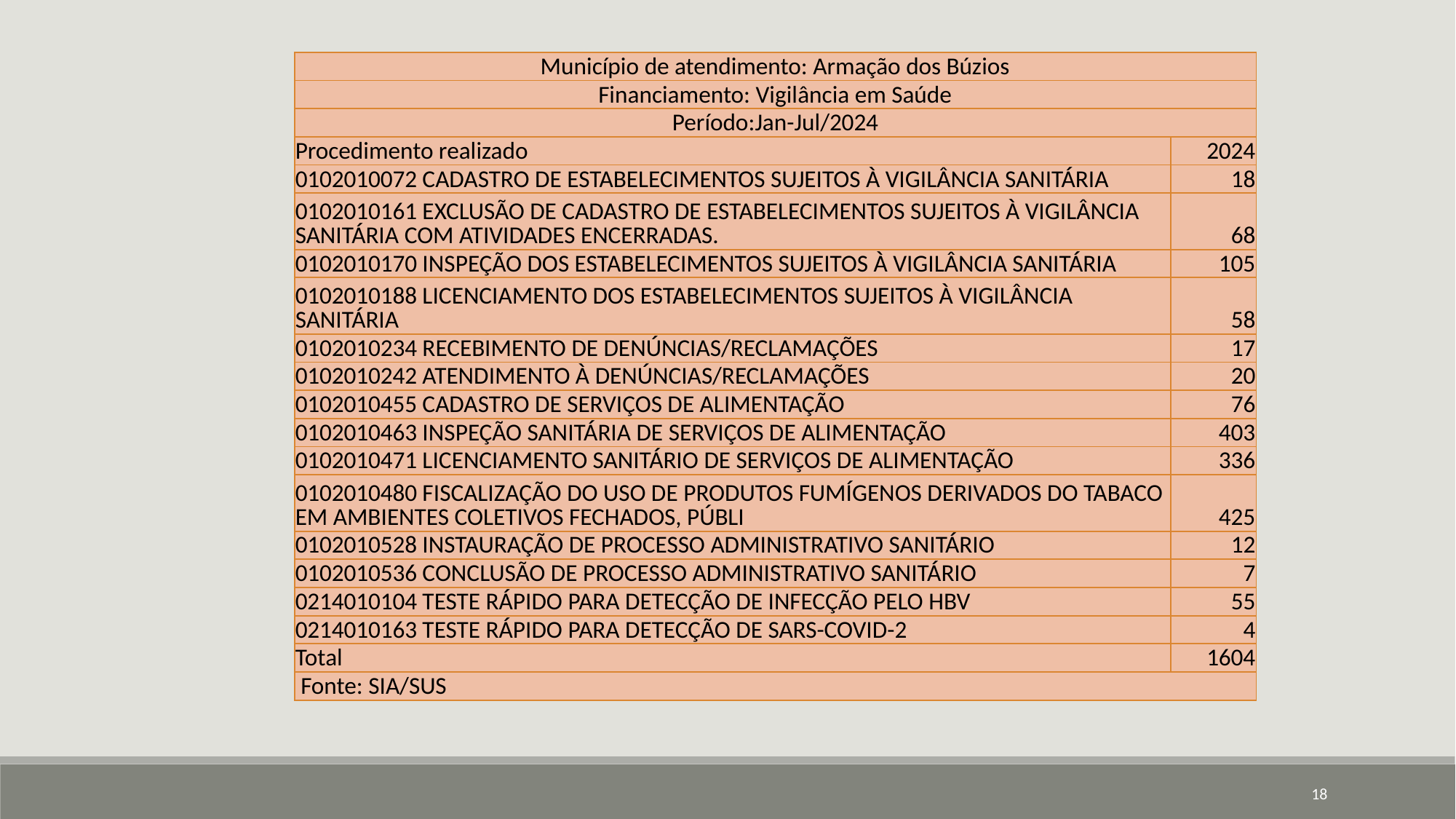

| Município de atendimento: Armação dos Búzios |  |
| --- | --- |
| Financiamento: Vigilância em Saúde |  |
| Período:Jan-Jul/2024 |  |
| Procedimento realizado | 2024 |
| 0102010072 CADASTRO DE ESTABELECIMENTOS SUJEITOS À VIGILÂNCIA SANITÁRIA | 18 |
| 0102010161 EXCLUSÃO DE CADASTRO DE ESTABELECIMENTOS SUJEITOS À VIGILÂNCIA SANITÁRIA COM ATIVIDADES ENCERRADAS. | 68 |
| 0102010170 INSPEÇÃO DOS ESTABELECIMENTOS SUJEITOS À VIGILÂNCIA SANITÁRIA | 105 |
| 0102010188 LICENCIAMENTO DOS ESTABELECIMENTOS SUJEITOS À VIGILÂNCIA SANITÁRIA | 58 |
| 0102010234 RECEBIMENTO DE DENÚNCIAS/RECLAMAÇÕES | 17 |
| 0102010242 ATENDIMENTO À DENÚNCIAS/RECLAMAÇÕES | 20 |
| 0102010455 CADASTRO DE SERVIÇOS DE ALIMENTAÇÃO | 76 |
| 0102010463 INSPEÇÃO SANITÁRIA DE SERVIÇOS DE ALIMENTAÇÃO | 403 |
| 0102010471 LICENCIAMENTO SANITÁRIO DE SERVIÇOS DE ALIMENTAÇÃO | 336 |
| 0102010480 FISCALIZAÇÃO DO USO DE PRODUTOS FUMÍGENOS DERIVADOS DO TABACO EM AMBIENTES COLETIVOS FECHADOS, PÚBLI | 425 |
| 0102010528 INSTAURAÇÃO DE PROCESSO ADMINISTRATIVO SANITÁRIO | 12 |
| 0102010536 CONCLUSÃO DE PROCESSO ADMINISTRATIVO SANITÁRIO | 7 |
| 0214010104 TESTE RÁPIDO PARA DETECÇÃO DE INFECÇÃO PELO HBV | 55 |
| 0214010163 TESTE RÁPIDO PARA DETECÇÃO DE SARS-COVID-2 | 4 |
| Total | 1604 |
| Fonte: SIA/SUS |  |
18